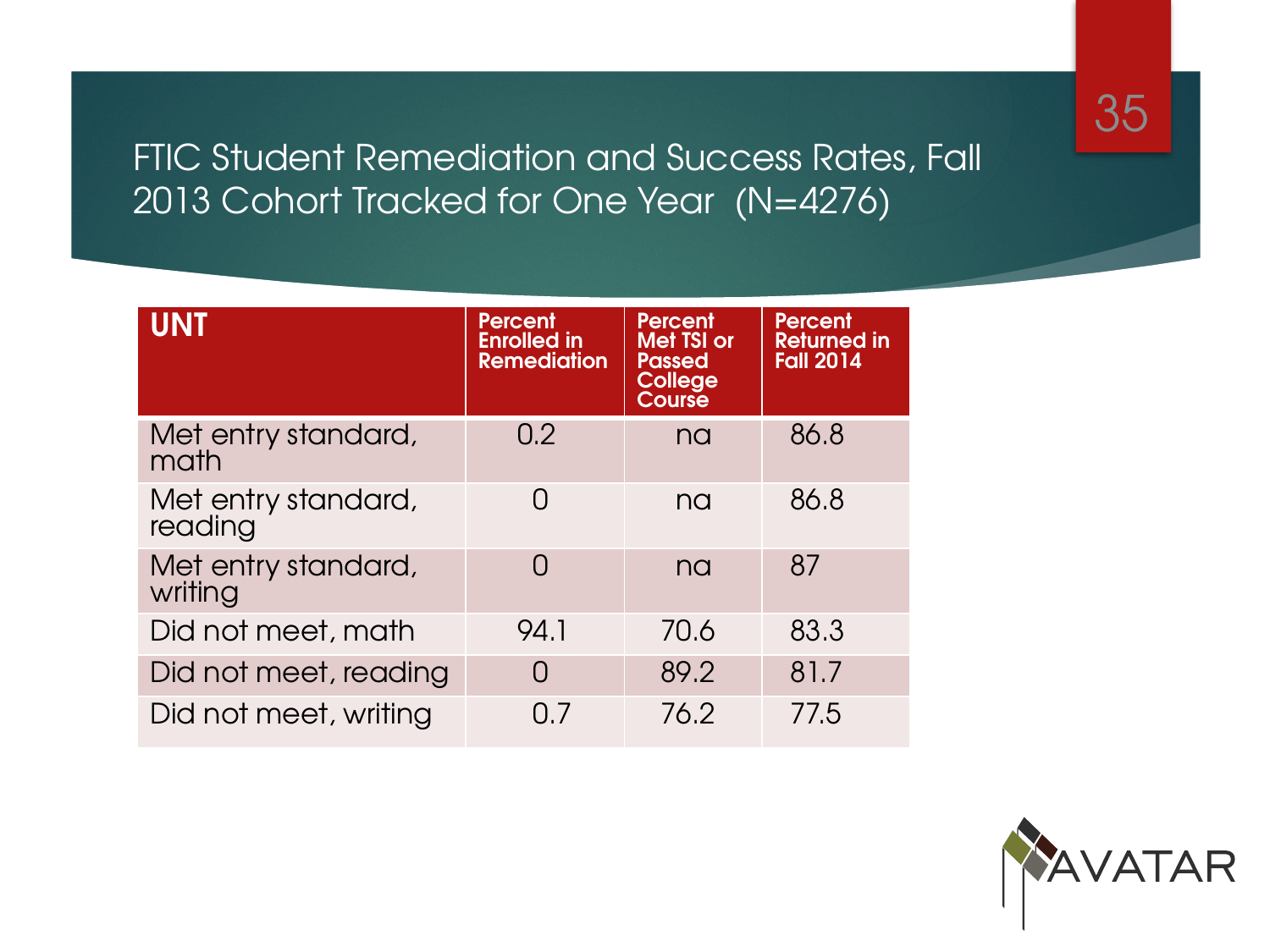

35
# FTIC Student Remediation and Success Rates, Fall 2013 Cohort Tracked for One Year  (N=4276)
| UNT | Percent Enrolled in Remediation | Percent Met TSI or Passed College Course | Percent Returned in Fall 2014 |
| --- | --- | --- | --- |
| Met entry standard, math | 0.2 | na | 86.8 |
| Met entry standard, reading | 0 | na | 86.8 |
| Met entry standard, writing | 0 | na | 87 |
| Did not meet, math | 94.1 | 70.6 | 83.3 |
| Did not meet, reading | 0 | 89.2 | 81.7 |
| Did not meet, writing | 0.7 | 76.2 | 77.5 |
Student Body: